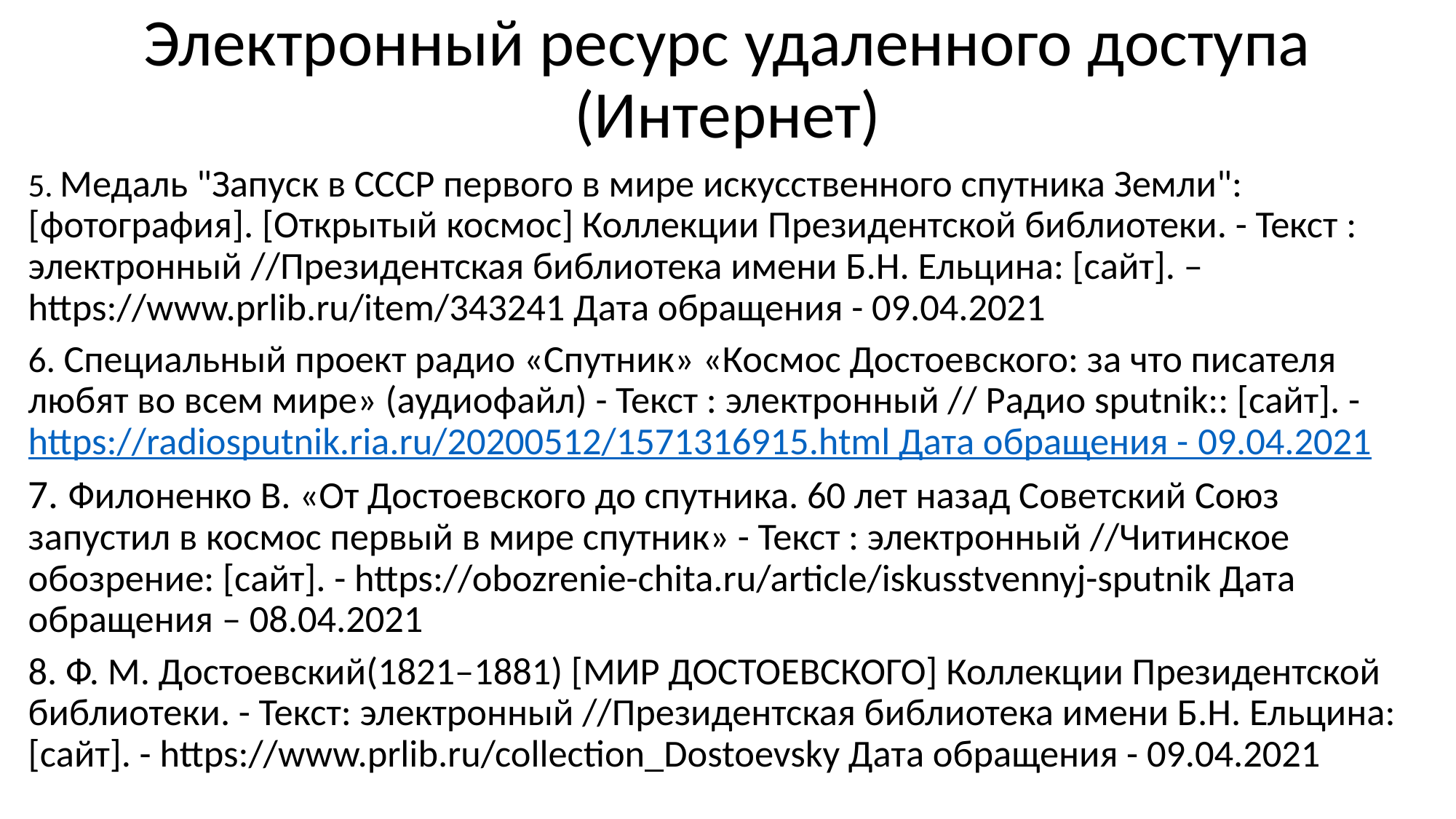

# Электронный ресурс удаленного доступа (Интернет)
5. Медаль "Запуск в СССР первого в мире искусственного спутника Земли": [фотография]. [Открытый космос] Коллекции Президентской библиотеки. - Текст : электронный //Президентская библиотека имени Б.Н. Ельцина: [сайт]. – https://www.prlib.ru/item/343241 Дата обращения - 09.04.2021
6. Специальный проект радио «Спутник» «Космос Достоевского: за что писателя любят во всем мире» (аудиофайл) - Текст : электронный // Радио sputnik:: [сайт]. - https://radiosputnik.ria.ru/20200512/1571316915.html Дата обращения - 09.04.2021
7. Филоненко В. «От Достоевского до спутника. 60 лет назад Советский Союз запустил в космос первый в мире спутник» - Текст : электронный //Читинское обозрение: [сайт]. - https://obozrenie-chita.ru/article/iskusstvennyj-sputnik Дата обращения – 08.04.2021
8. Ф. М. Достоевский(1821–1881) [МИР ДОСТОЕВСКОГО] Коллекции Президентской библиотеки. - Текст: электронный //Президентская библиотека имени Б.Н. Ельцина: [сайт]. - https://www.prlib.ru/collection_Dostoevsky Дата обращения - 09.04.2021